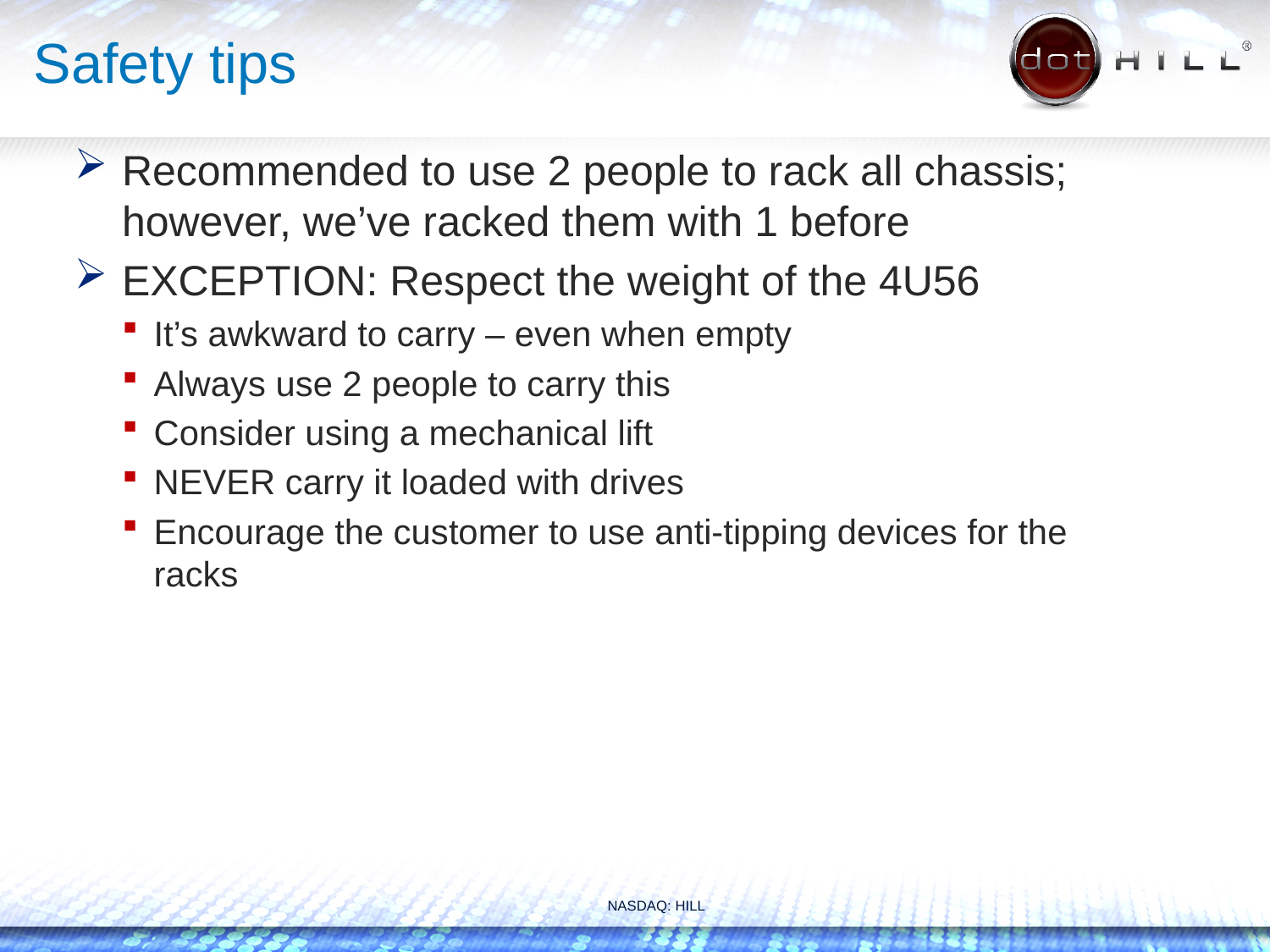

# Safety tips
Recommended to use 2 people to rack all chassis; however, we’ve racked them with 1 before
EXCEPTION: Respect the weight of the 4U56
It’s awkward to carry – even when empty
Always use 2 people to carry this
Consider using a mechanical lift
NEVER carry it loaded with drives
Encourage the customer to use anti-tipping devices for the racks